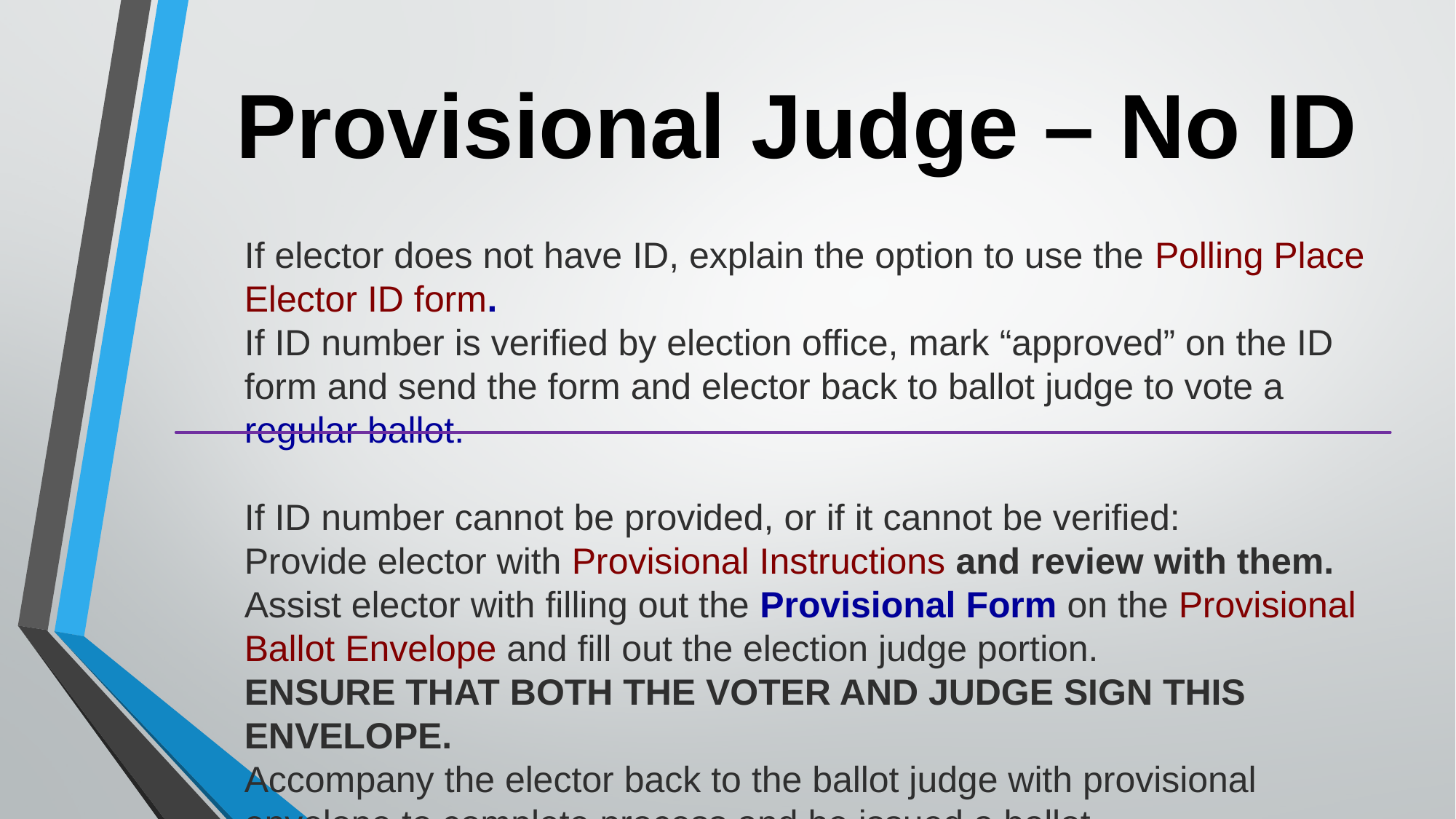

# Provisional Judge – No ID
If elector does not have ID, explain the option to use the Polling Place Elector ID form.
If ID number is verified by election office, mark “approved” on the ID form and send the form and elector back to ballot judge to vote a regular ballot.
If ID number cannot be provided, or if it cannot be verified:
Provide elector with Provisional Instructions and review with them.
Assist elector with filling out the Provisional Form on the Provisional Ballot Envelope and fill out the election judge portion.
ENSURE THAT BOTH THE VOTER AND JUDGE SIGN THIS ENVELOPE.
Accompany the elector back to the ballot judge with provisional envelope to complete process and be issued a ballot.